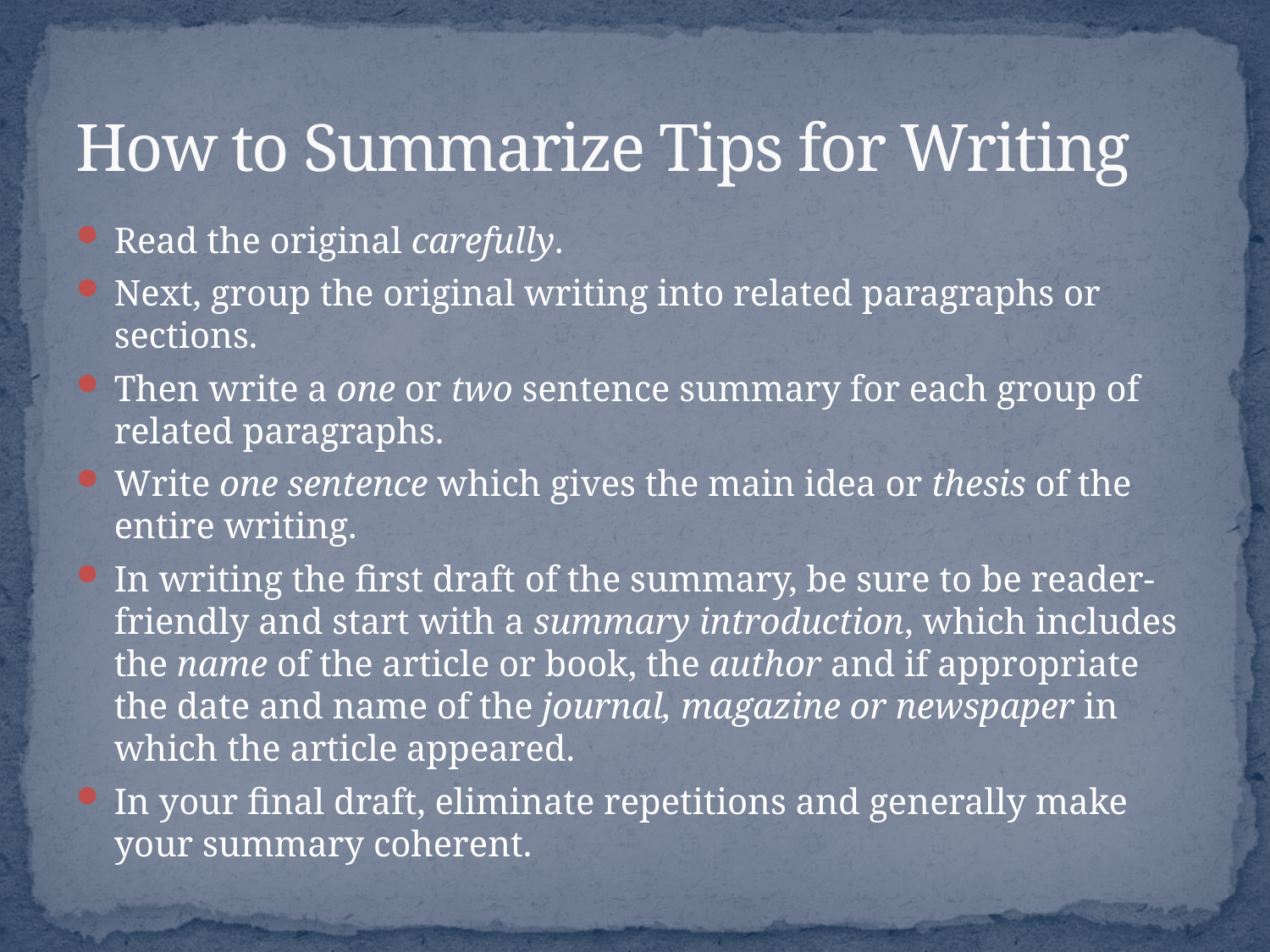

# How to Summarize Tips for Writing
Read the original carefully.
Next, group the original writing into related paragraphs or sections.
Then write a one or two sentence summary for each group of related paragraphs.
Write one sentence which gives the main idea or thesis of the entire writing.
In writing the first draft of the summary, be sure to be reader-friendly and start with a summary introduction, which includes the name of the article or book, the author and if appropriate the date and name of the journal, magazine or newspaper in which the article appeared.
In your final draft, eliminate repetitions and generally make your summary coherent.